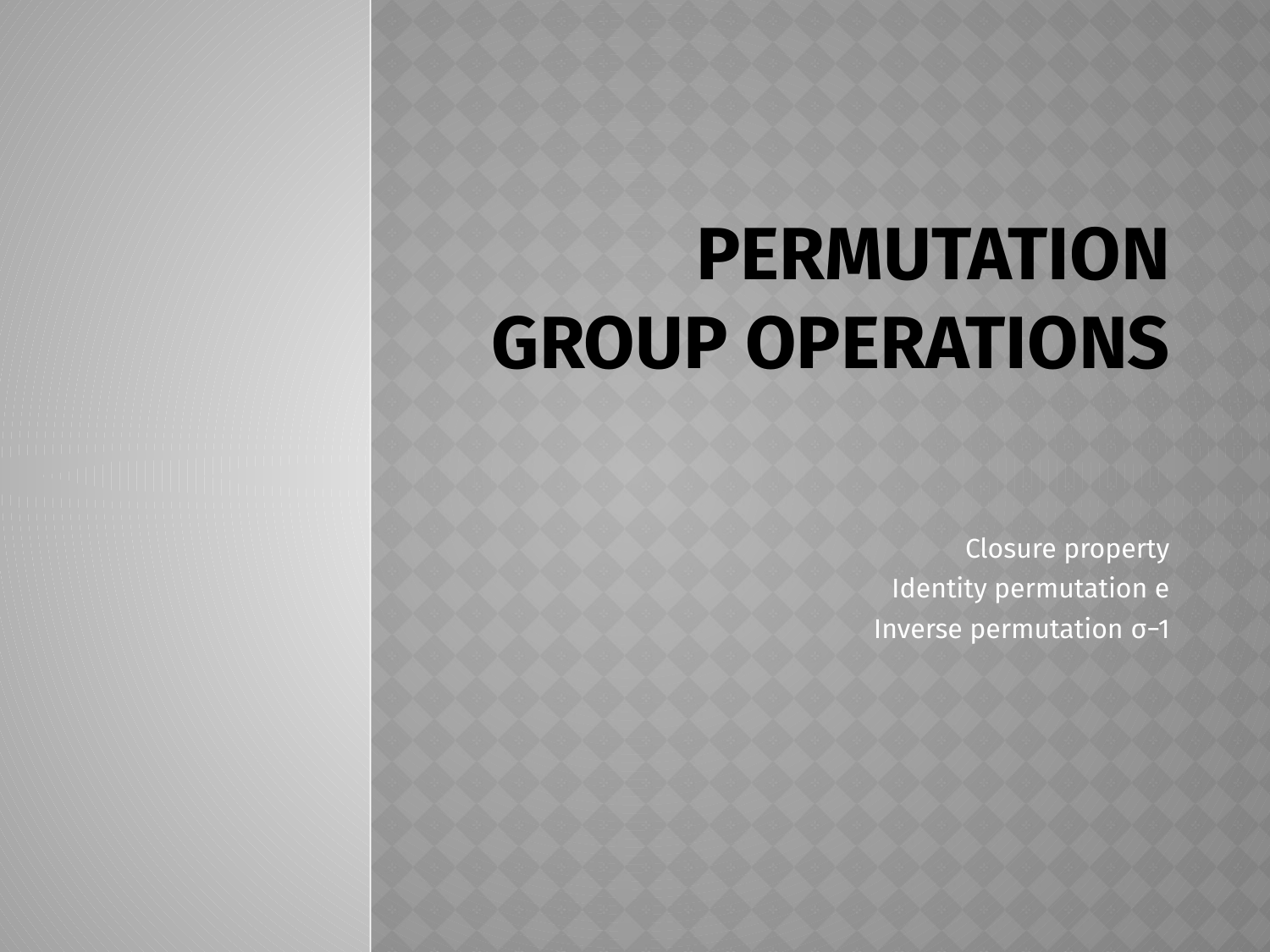

# Permutation Group Operations

Closure property
Identity permutation e
Inverse permutation σ−1